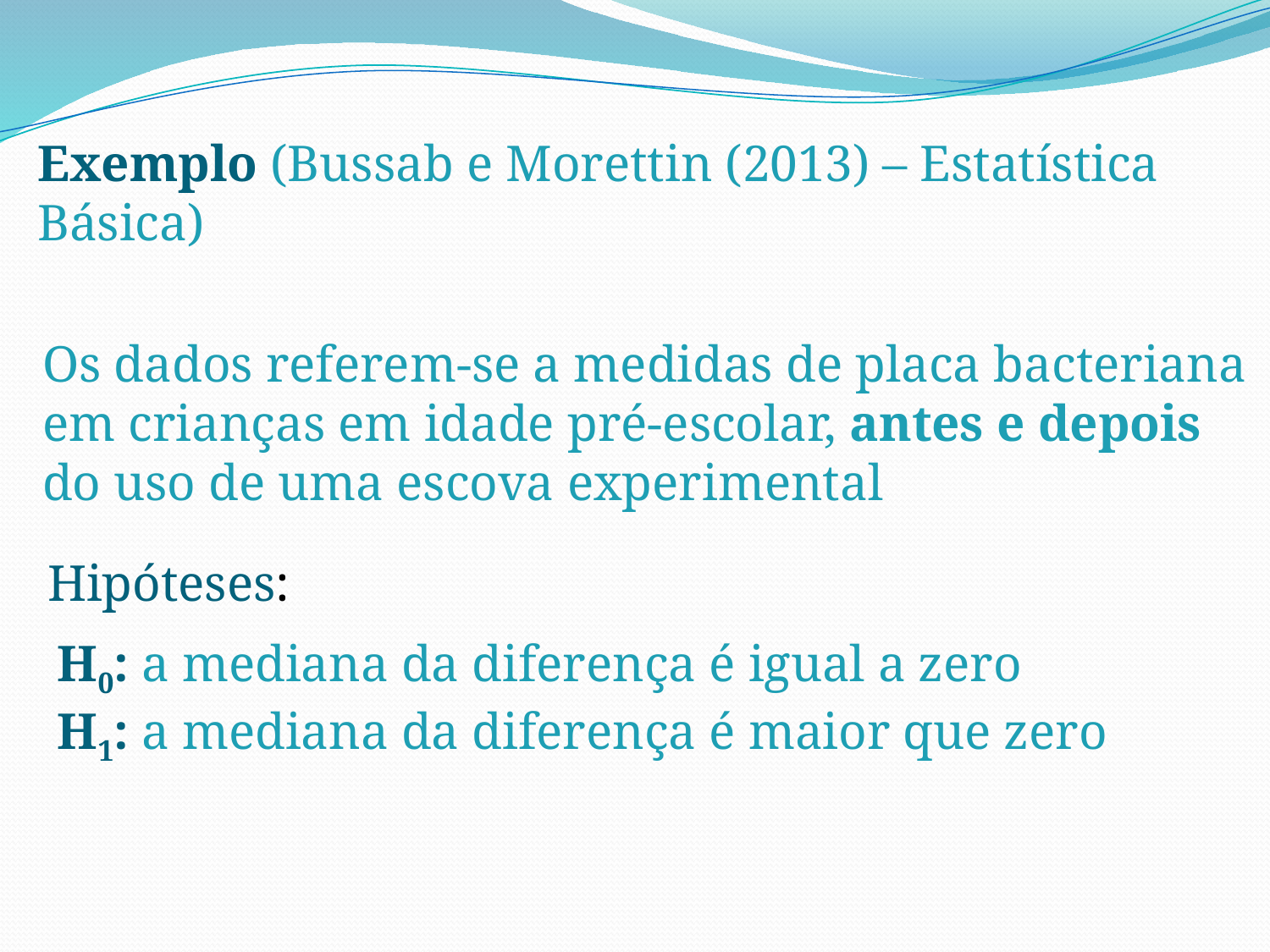

Exemplo (Bussab e Morettin (2013) – Estatística Básica)
Os dados referem-se a medidas de placa bacteriana em crianças em idade pré-escolar, antes e depois do uso de uma escova experimental
Hipóteses:
H0: a mediana da diferença é igual a zero
H1: a mediana da diferença é maior que zero